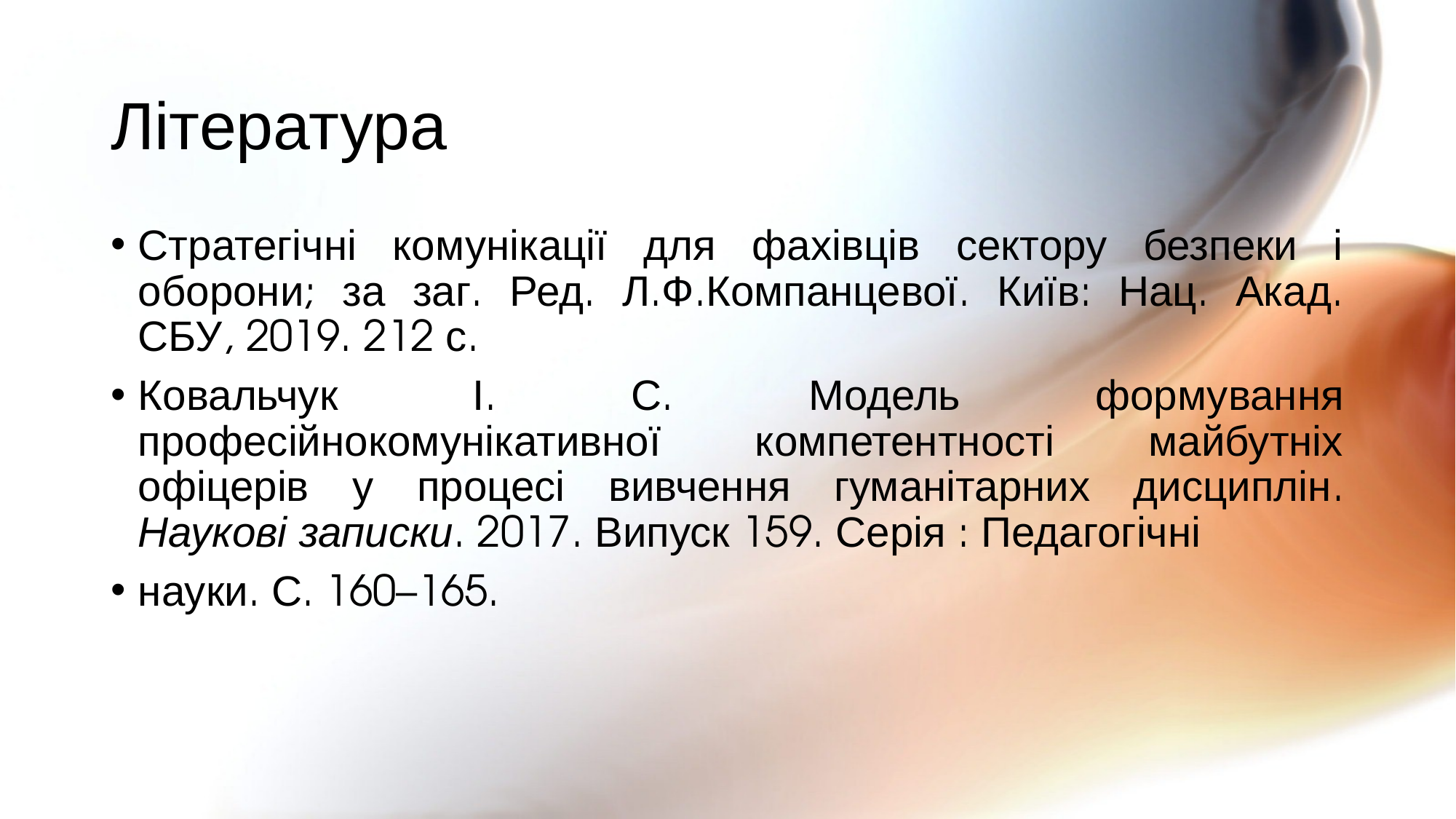

# Література
Стратегічні комунікації для фахівців сектору безпеки і оборони; за заг. Ред. Л.Ф.Компанцевої. Київ: Нац. Акад. СБУ, 2019. 212 с.
Ковальчук І. С. Модель формування професійнокомунікативної компетентності майбутніх офіцерів у процесі вивчення гуманітарних дисциплін. Наукові записки. 2017. Випуск 159. Серія : Педагогічні
науки. С. 160–165.